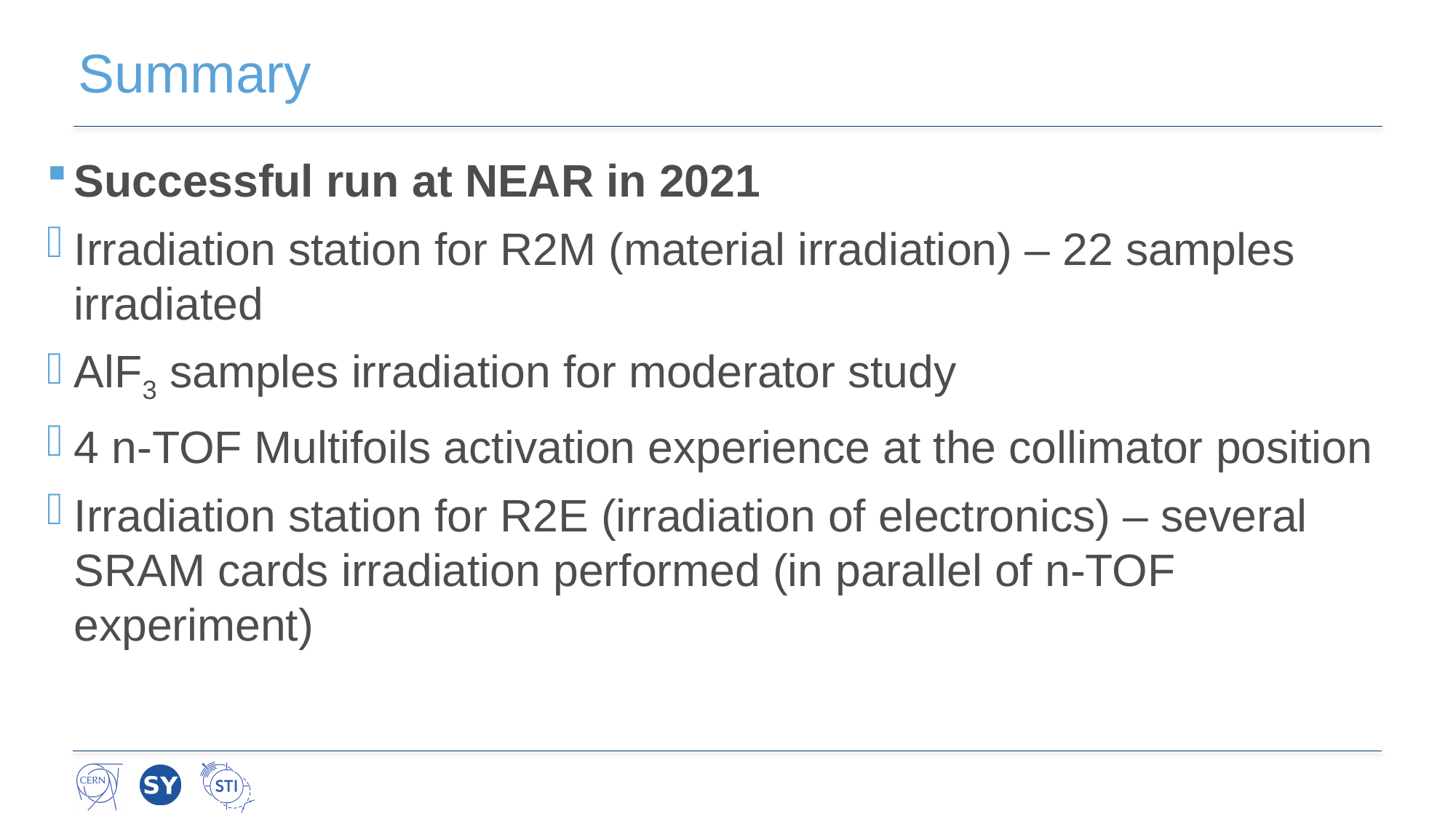

# Summary
Successful run at NEAR in 2021
Irradiation station for R2M (material irradiation) – 22 samples irradiated
AlF3 samples irradiation for moderator study
4 n-TOF Multifoils activation experience at the collimator position
Irradiation station for R2E (irradiation of electronics) – several SRAM cards irradiation performed (in parallel of n-TOF experiment)